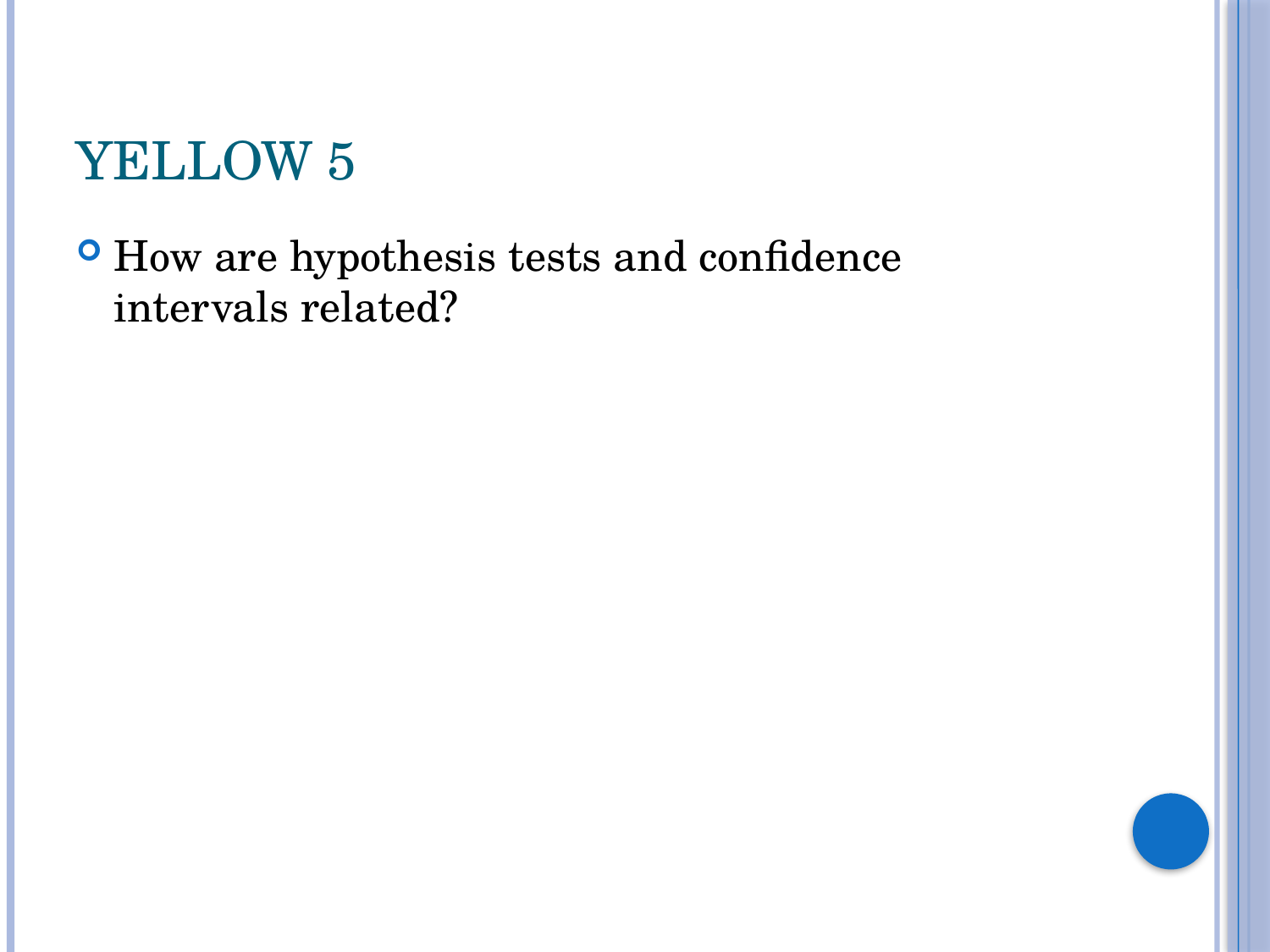

# Yellow 5
How are hypothesis tests and confidence intervals related?